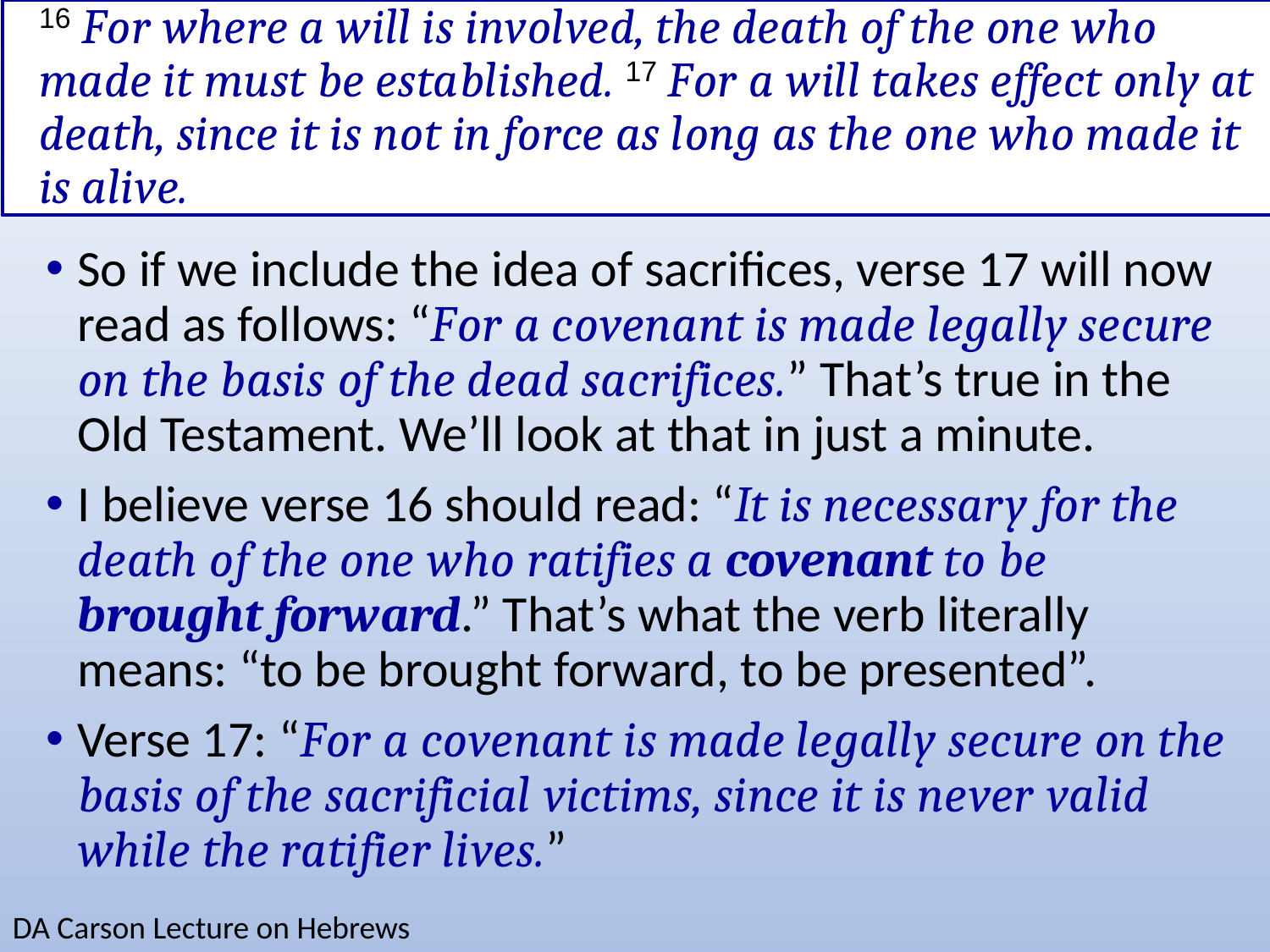

# 16 For where a will is involved, the death of the one who made it must be established. 17 For a will takes effect only at death, since it is not in force as long as the one who made it is alive.
So if we include the idea of sacrifices, verse 17 will now read as follows: “For a covenant is made legally secure on the basis of the dead sacrifices.” That’s true in the Old Testament. We’ll look at that in just a minute.
I believe verse 16 should read: “It is necessary for the death of the one who ratifies a covenant to be brought forward.” That’s what the verb literally means: “to be brought forward, to be presented”.
Verse 17: “For a covenant is made legally secure on the basis of the sacrificial victims, since it is never valid while the ratifier lives.”
DA Carson Lecture on Hebrews